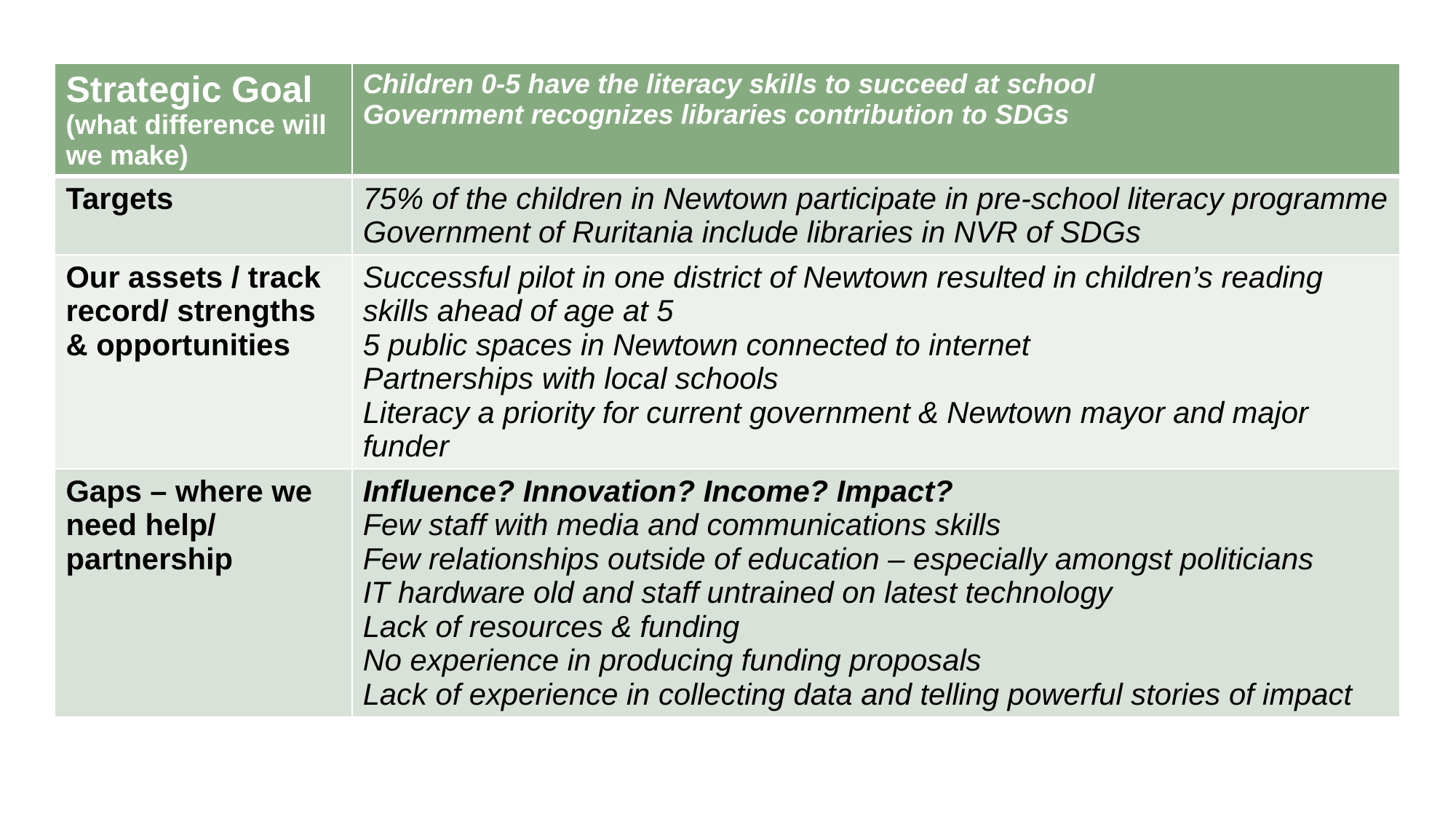

| Strategic Goal (what difference will we make) | Children 0-5 have the literacy skills to succeed at school Government recognizes libraries contribution to SDGs |
| --- | --- |
| Targets | 75% of the children in Newtown participate in pre-school literacy programme Government of Ruritania include libraries in NVR of SDGs |
| Our assets / track record/ strengths & opportunities | Successful pilot in one district of Newtown resulted in children’s reading skills ahead of age at 5 5 public spaces in Newtown connected to internet Partnerships with local schools Literacy a priority for current government & Newtown mayor and major funder |
| Gaps – where we need help/ partnership | Influence? Innovation? Income? Impact? Few staff with media and communications skills Few relationships outside of education – especially amongst politicians IT hardware old and staff untrained on latest technology Lack of resources & funding No experience in producing funding proposals Lack of experience in collecting data and telling powerful stories of impact |